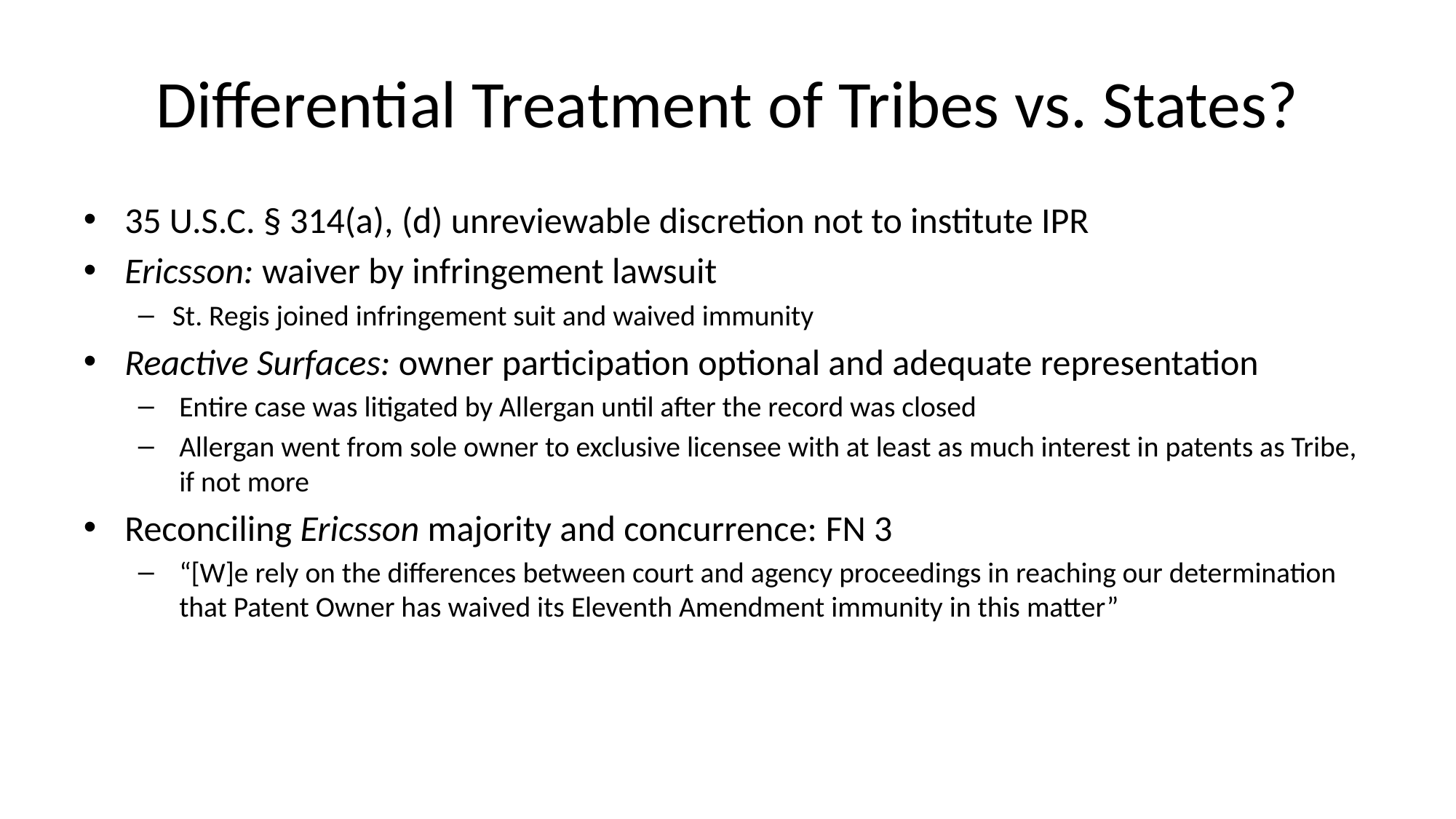

# Differential Treatment of Tribes vs. States?
35 U.S.C. § 314(a), (d) unreviewable discretion not to institute IPR
Ericsson: waiver by infringement lawsuit
St. Regis joined infringement suit and waived immunity
Reactive Surfaces: owner participation optional and adequate representation
Entire case was litigated by Allergan until after the record was closed
Allergan went from sole owner to exclusive licensee with at least as much interest in patents as Tribe, if not more
Reconciling Ericsson majority and concurrence: FN 3
“[W]e rely on the differences between court and agency proceedings in reaching our determination that Patent Owner has waived its Eleventh Amendment immunity in this matter”